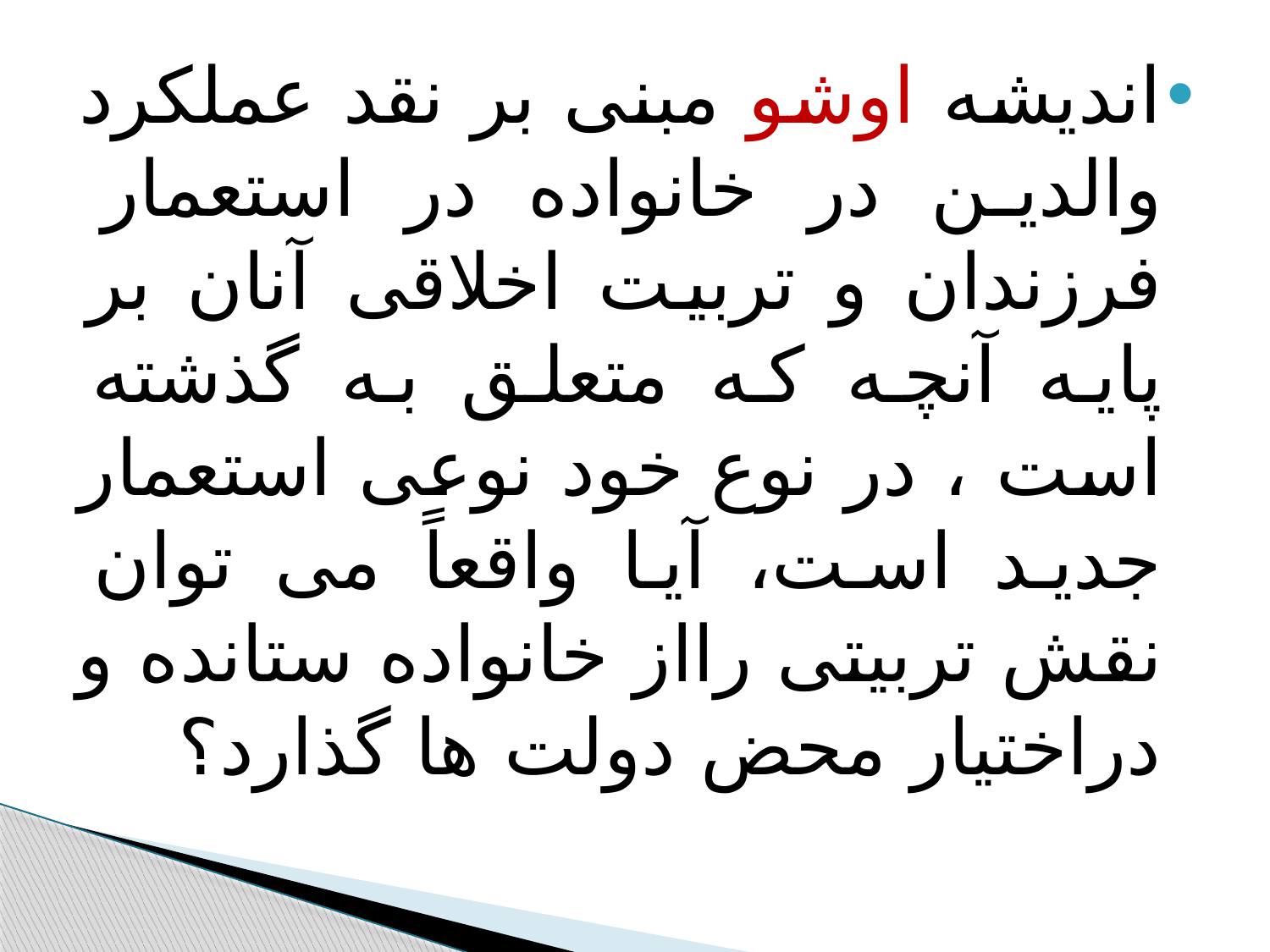

#
اندیشه اوشو مبنی بر نقد عملکرد والدین در خانواده در استعمار فرزندان و تربیت اخلاقی آنان بر پایه آنچه که متعلق به گذشته است ، در نوع خود نوعی استعمار جدید است، آیا واقعاً می توان نقش تربیتی رااز خانواده ستانده و دراختیار محض دولت ها گذارد؟